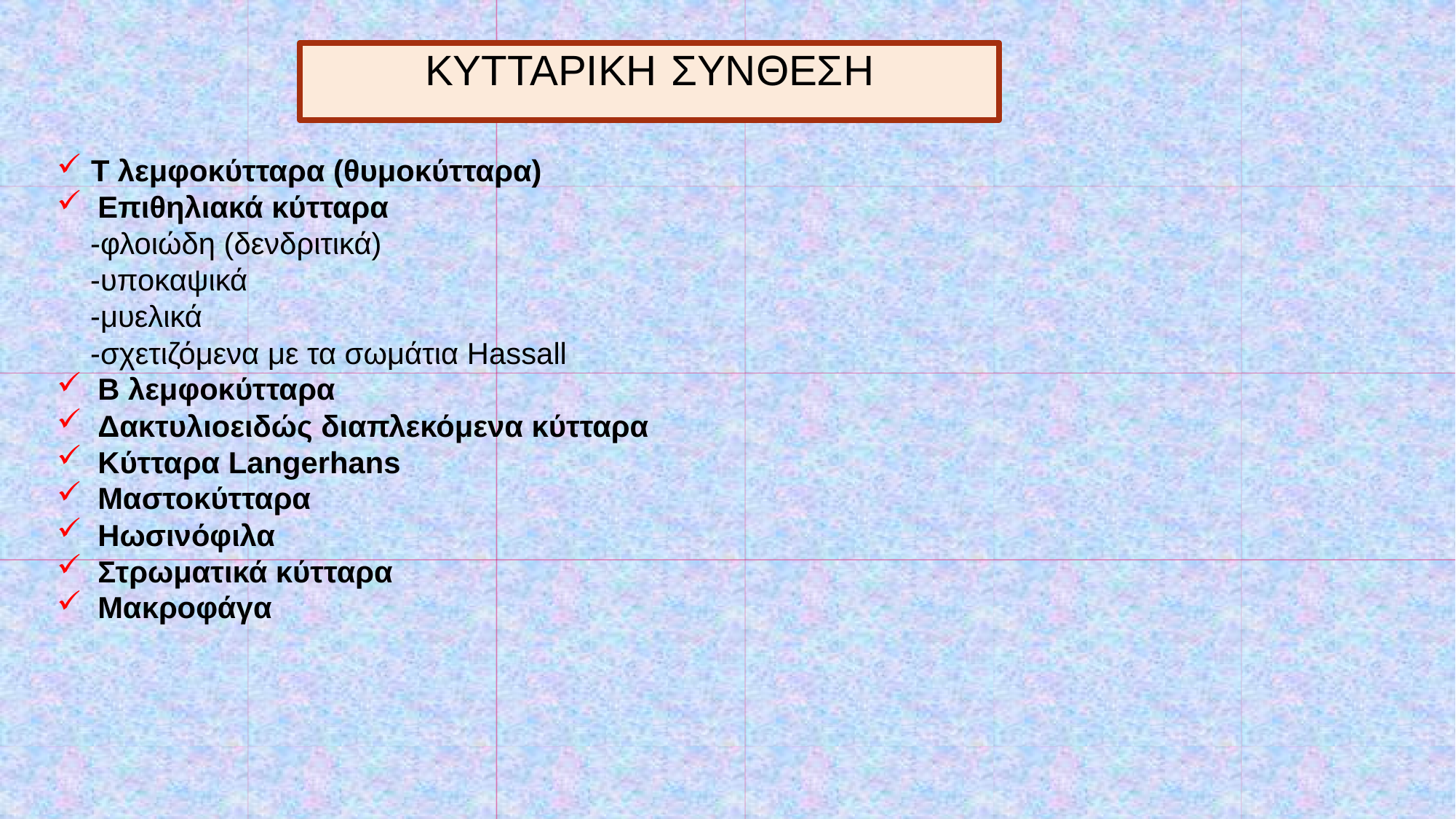

ΚΥΤΤΑΡΙΚΗ ΣΥΝΘΕΣΗ
Τ λεμφοκύτταρα (θυμοκύτταρα)
Επιθηλιακά κύτταρα
    -φλοιώδη (δενδριτικά)
    -υποκαψικά
    -μυελικά
    -σχετιζόμενα με τα σωμάτια Hassall
Β λεμφοκύτταρα
Δακτυλιοειδώς διαπλεκόμενα κύτταρα
Κύτταρα Langerhans
Μαστοκύτταρα
Ηωσινόφιλα
Στρωματικά κύτταρα
Μακροφάγα